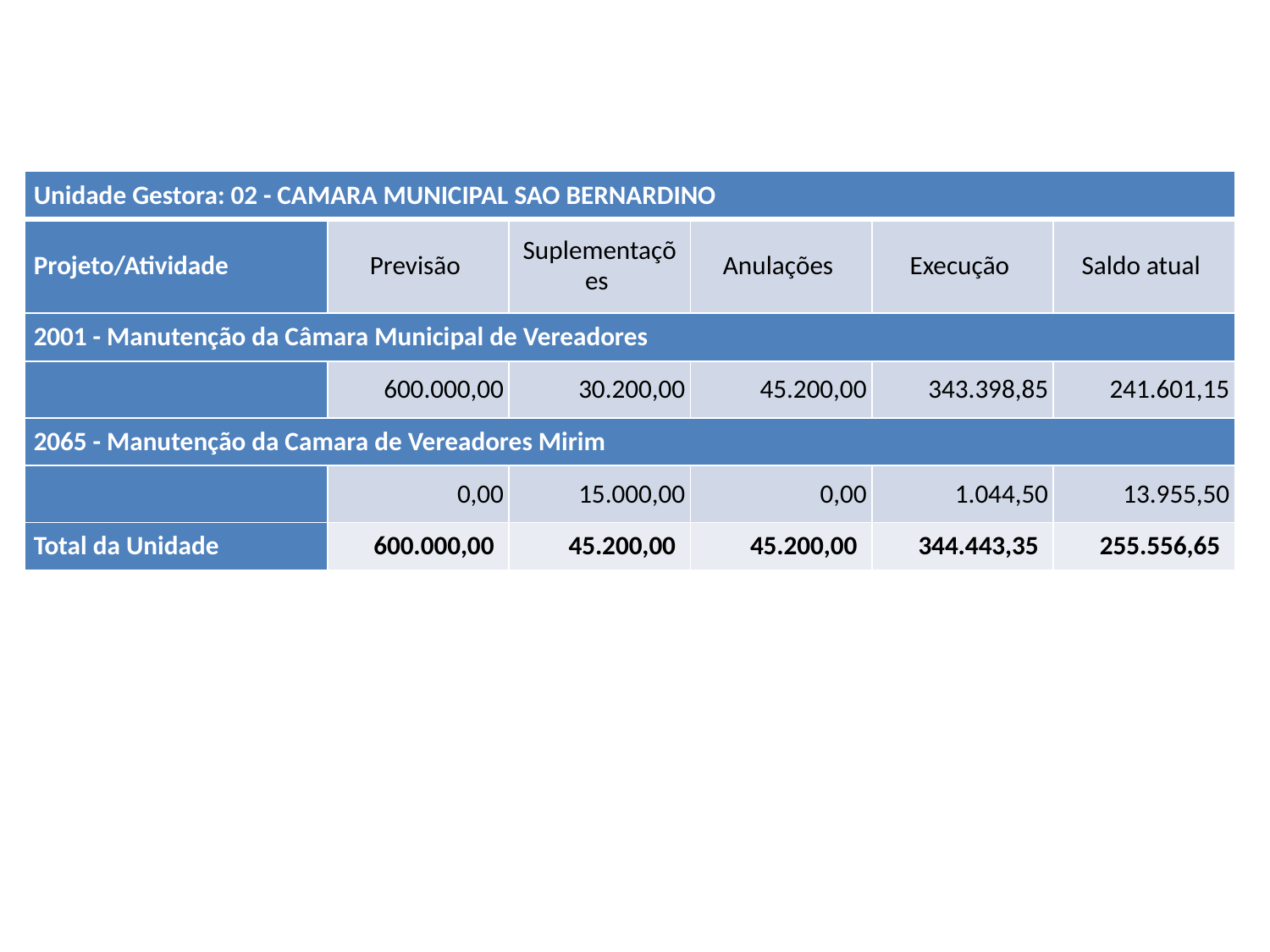

| Unidade Gestora: 02 - CAMARA MUNICIPAL SAO BERNARDINO |  |  |  |  |  |
| --- | --- | --- | --- | --- | --- |
| Projeto/Atividade | Previsão | Suplementações | Anulações | Execução | Saldo atual |
| 2001 - Manutenção da Câmara Municipal de Vereadores |  |  |  |  |  |
|  | 600.000,00 | 30.200,00 | 45.200,00 | 343.398,85 | 241.601,15 |
| 2065 - Manutenção da Camara de Vereadores Mirim |  |  |  |  |  |
|  | 0,00 | 15.000,00 | 0,00 | 1.044,50 | 13.955,50 |
| Total da Unidade | 600.000,00 | 45.200,00 | 45.200,00 | 344.443,35 | 255.556,65 |
#